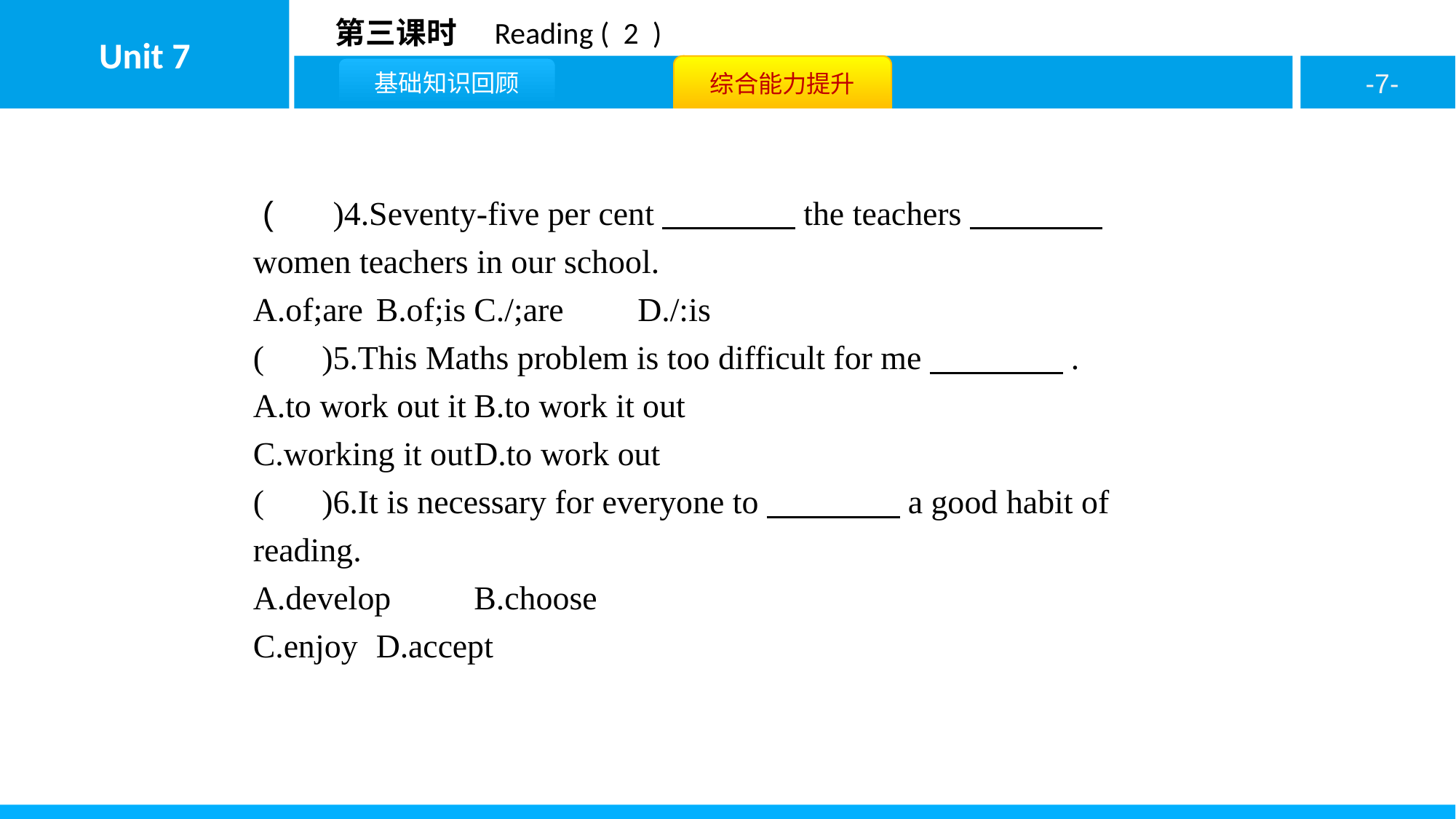

(  A  )4.Seventy-five per cent　　　　the teachers　　　　women teachers in our school.
A.of;are	B.of;is	C./;are	D./:is
(  D  )5.This Maths problem is too difficult for me　　　　.
A.to work out it	B.to work it out
C.working it out	D.to work out
(  A  )6.It is necessary for everyone to　　　　a good habit of reading.
A.develop	B.choose
C.enjoy	D.accept